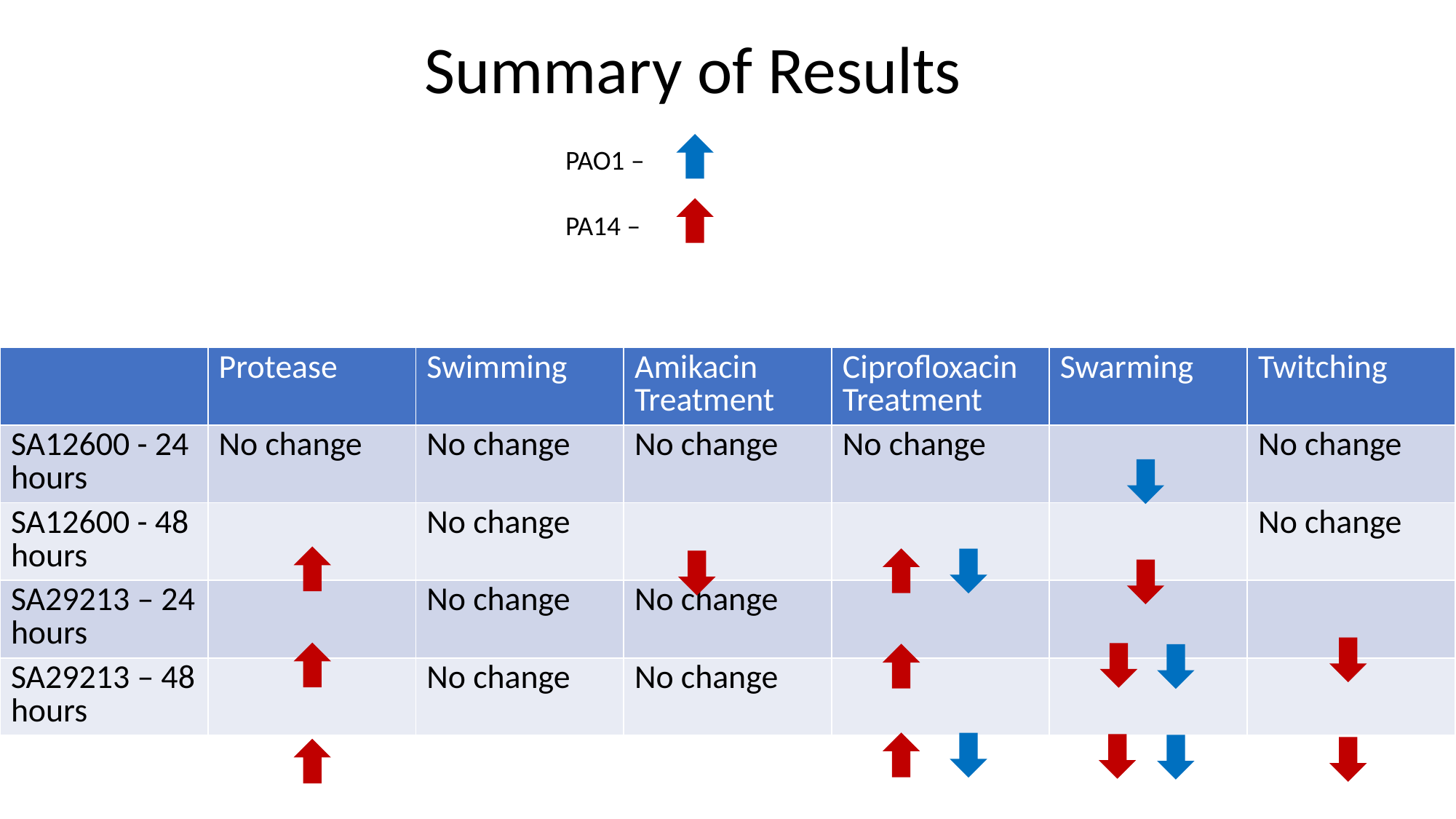

# Summary of Results

PAO1 –

PA14 –

|  | Protease | Swimming | Amikacin Treatment | Ciprofloxacin Treatment | Swarming | Twitching |
| --- | --- | --- | --- | --- | --- | --- |
| SA12600 - 24 hours | No change | No change | No change | No change |  | No change |
| SA12600 - 48 hours |  | No change |  |  |  | No change |
| SA29213 – 24 hours |  | No change | No change |  |  |  |
| SA29213 – 48 hours |  | No change | No change |  |  |  |